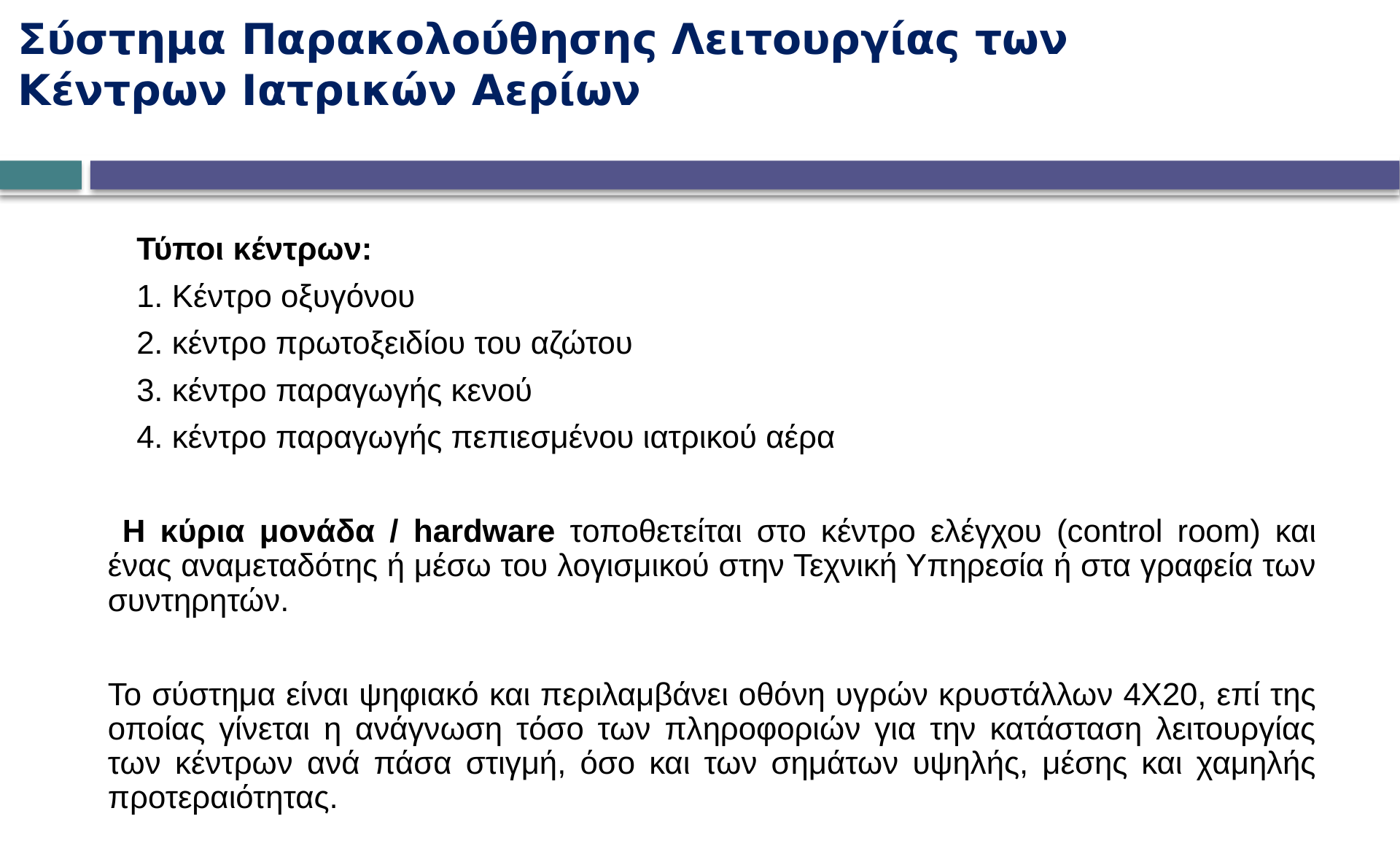

Σύστημα Παρακολούθησης Λειτουργίας των
Κέντρων Ιατρικών Αερίων

      Τύποι κέντρων:
      1. Κέντρο οξυγόνου
      2. κέντρο πρωτοξειδίου του αζώτου
      3. κέντρο παραγωγής κενού
      4. κέντρο παραγωγής πεπιεσμένου ιατρικού αέρα

 Η κύρια μονάδα / hardware τοποθετείται στο κέντρο ελέγχου (control room) και ένας αναμεταδότης ή μέσω του λογισμικού στην Τεχνική Υπηρεσία ή στα γραφεία των συντηρητών.

Το σύστημα είναι ψηφιακό και περιλαμβάνει οθόνη υγρών κρυστάλλων 4Χ20, επί της οποίας γίνεται η ανάγνωση τόσο των πληροφοριών για την κατάσταση λειτουργίας των κέντρων ανά πάσα στιγμή, όσο και των σημάτων υψηλής, μέσης και χαμηλής προτεραιότητας.